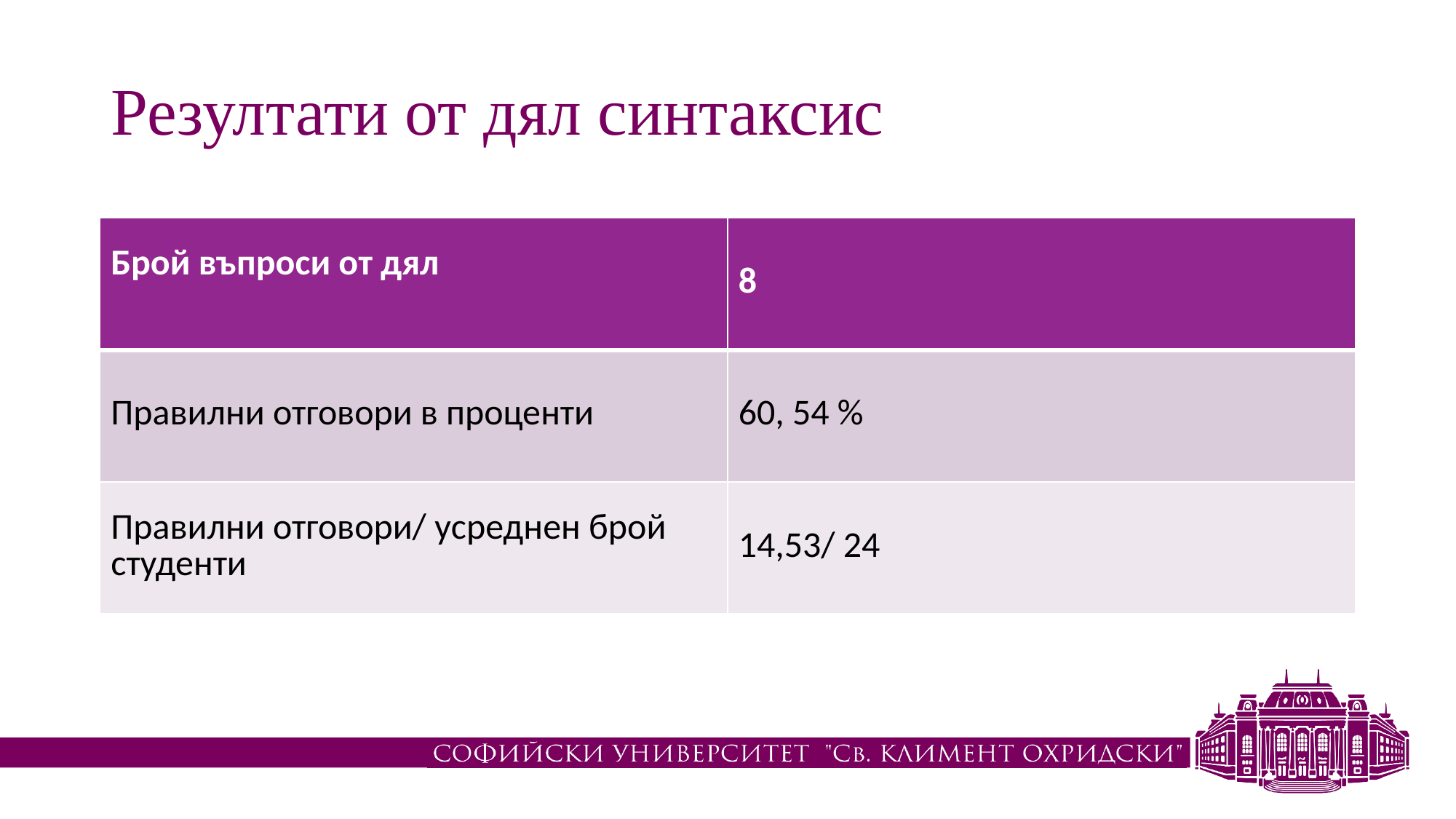

# Резултати от дял синтаксис

| Брой въпроси от дял | 8 |
| --- | --- |
| Правилни отговори в проценти | 60, 54 % |
| Правилни отговори/ усреднен брой студенти | 14,53/ 24 |